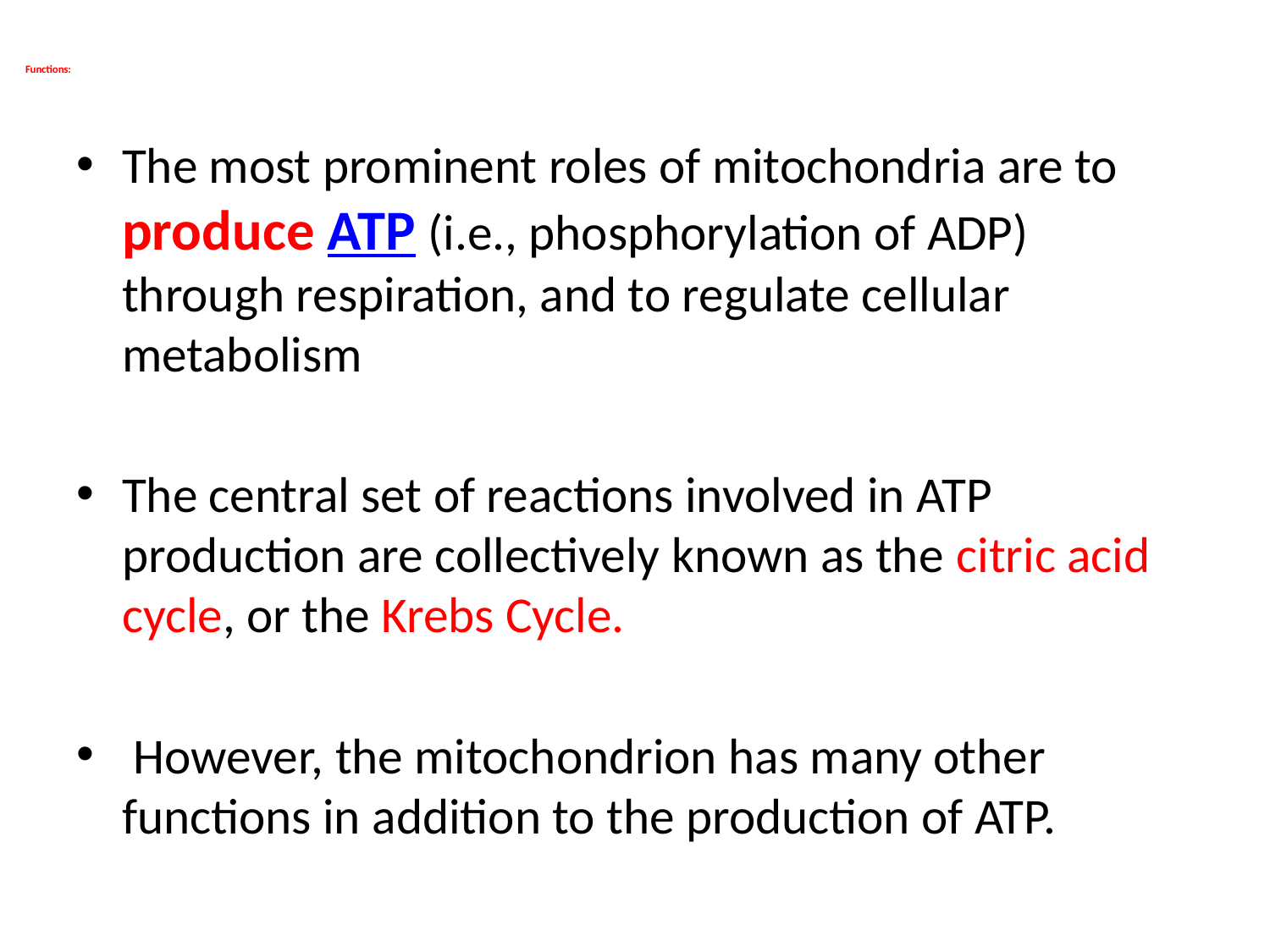

# Functions:
The most prominent roles of mitochondria are to produce ATP (i.e., phosphorylation of ADP) through respiration, and to regulate cellular metabolism

The central set of reactions involved in ATP production are collectively known as the citric acid cycle, or the Krebs Cycle.

 However, the mitochondrion has many other functions in addition to the production of ATP.